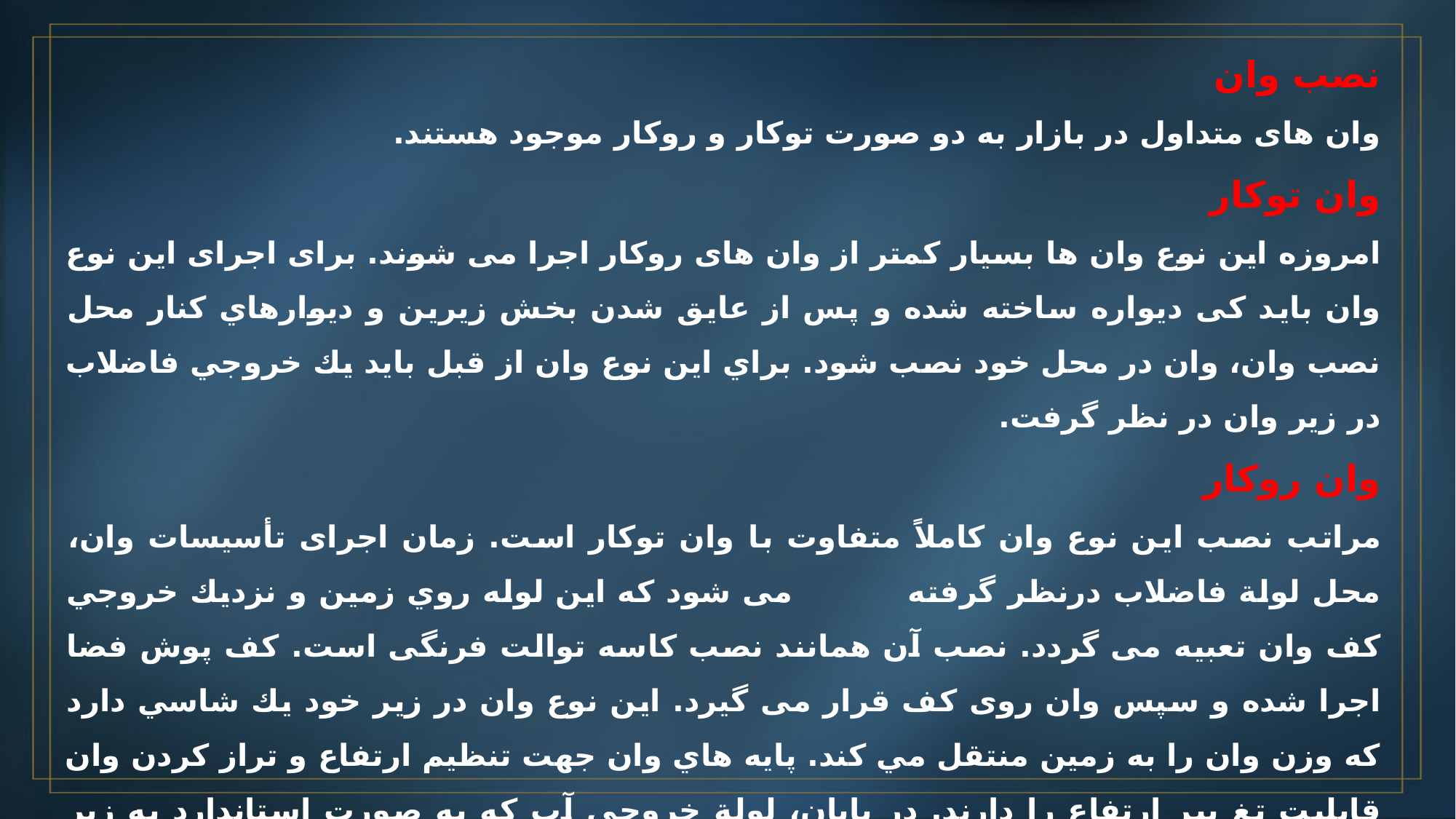

نصب وان
وان های متداول در بازار به دو صورت توکار و روکار موجود هستند.
وان توکار
امروزه این نوع وان ها بسيار کمتر از وان های روکار اجرا می شوند. برای اجرای این نوع وان باید کی دیواره ساخته شده و پس از عایق شدن بخش زيرين و ديوارهاي كنار محل نصب وان، وان در محل خود نصب شود. براي اين نوع وان از قبل بايد يك خروجي فاضلاب در زير وان در نظر گرفت.
وان روکار
مراتب نصب اين نوع وان كاملاً متفاوت با وان توكار است. زمان اجرای تأسیسات وان، محل لولة فاضلاب درنظر گرفته          می شود كه اين لوله روي زمين و نزديك خروجي كف وان تعبیه می گردد. نصب آن همانند نصب کاسه توالت فرنگی است. کف پوش فضا اجرا شده و سپس وان روی کف قرار می گیرد. اين نوع وان در زير خود يك شاسي دارد كه وزن وان را به زمين منتقل مي كند. پايه هاي وان جهت تنظيم ارتفاع و تراز كردن وان قابليت تغ يير ارتفاع را دارند. در پایان، لولة خروجی آب كه به صورت استاندارد به زير وان متصل است به لولة فاضلاب موجود در کف متصل می شود.
در برخی از انواع وان ها امکان چسباندن کاشی روی نمای جلوي وان وجود دارد.